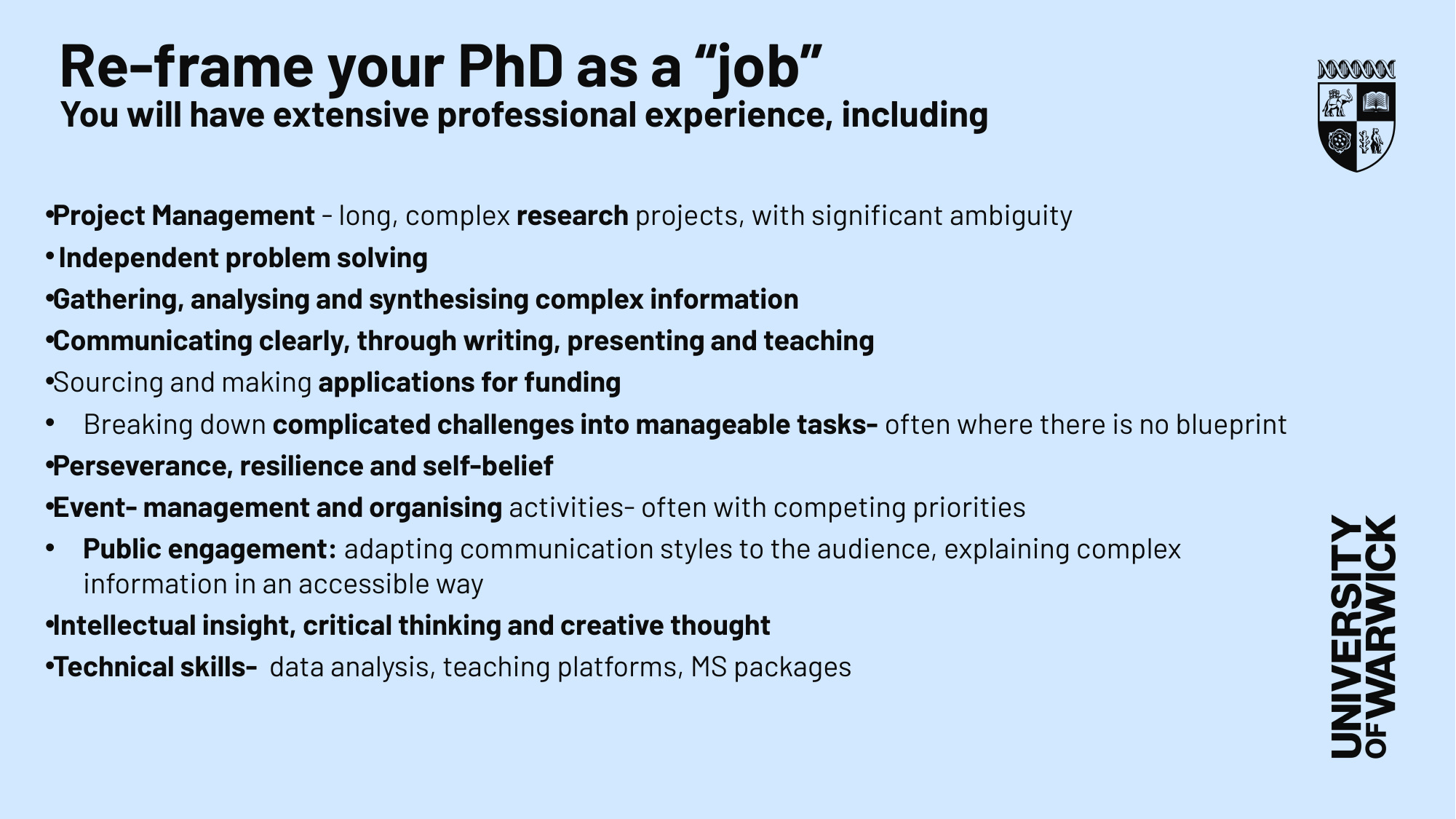

# Re-frame your PhD as a “job” You will have extensive professional experience, including
Project Management - long, complex research projects, with significant ambiguity
 Independent problem solving
Gathering, analysing and synthesising complex information
Communicating clearly, through writing, presenting and teaching
Sourcing and making applications for funding
Breaking down complicated challenges into manageable tasks- often where there is no blueprint
Perseverance, resilience and self-belief
Event- management and organising activities- often with competing priorities
Public engagement: adapting communication styles to the audience, explaining complex information in an accessible way
Intellectual insight, critical thinking and creative thought
Technical skills-  data analysis, teaching platforms, MS packages